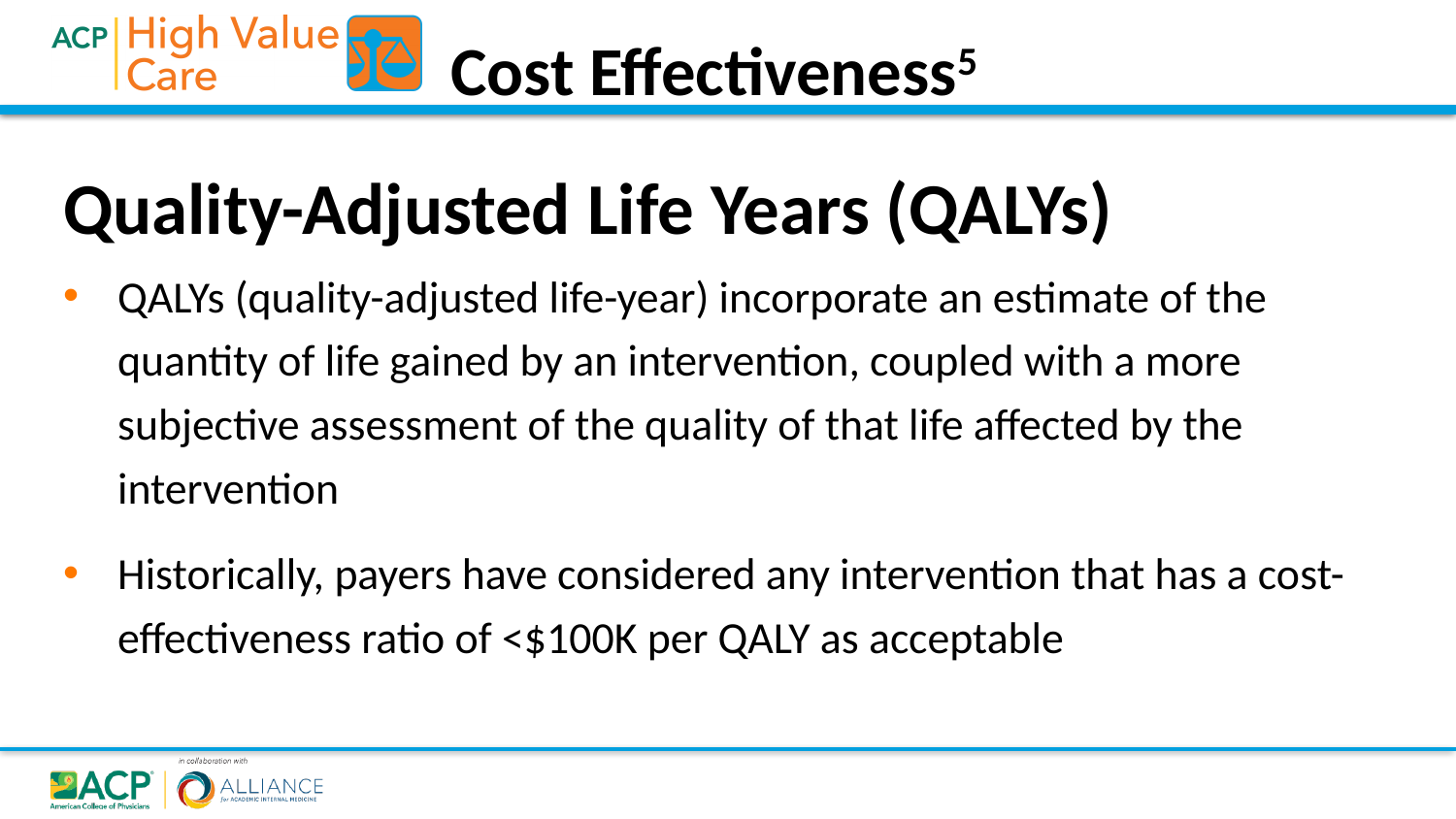

Cost Effectiveness5
Quality-Adjusted Life Years (QALYs)
QALYs (quality-adjusted life-year) incorporate an estimate of the quantity of life gained by an intervention, coupled with a more subjective assessment of the quality of that life affected by the intervention
Historically, payers have considered any intervention that has a cost-effectiveness ratio of <$100K per QALY as acceptable